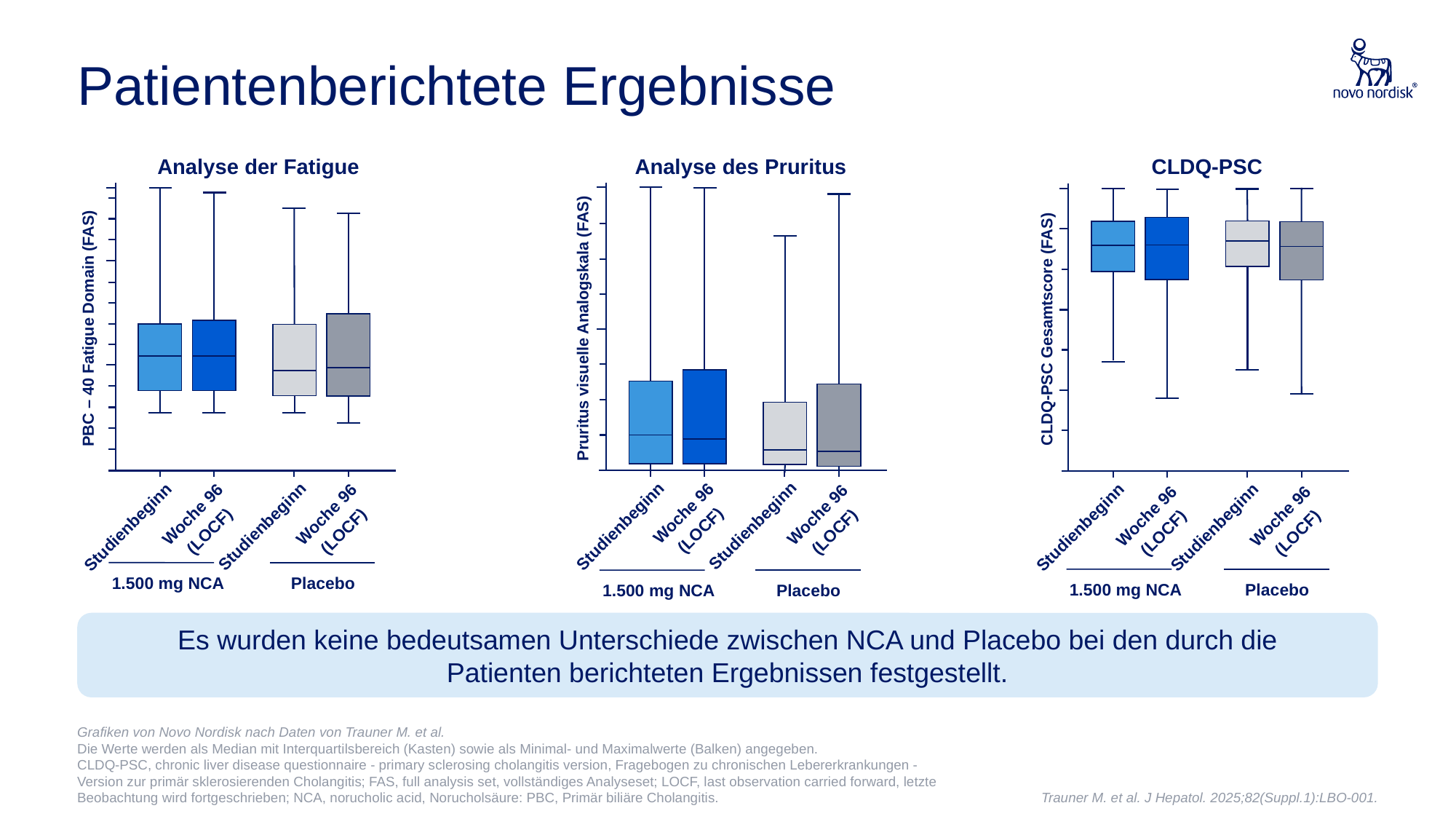

# Patientenberichtete Ergebnisse
Analyse der Fatigue
Analyse des Pruritus
CLDQ-PSC

Woche 96
(LOCF)
Woche 96
(LOCF)
Studienbeginn
Studienbeginn
1.500 mg NCA
Placebo

Woche 96
(LOCF)
Woche 96
(LOCF)
Studienbeginn
Studienbeginn
1.500 mg NCA
Placebo

CLDQ-PSC Gesamtscore (FAS)
Woche 96
(LOCF)
Woche 96
(LOCF)
Studienbeginn
Studienbeginn
1.500 mg NCA
Placebo
PBC – 40 Fatigue Domain (FAS)
Pruritus visuelle Analogskala (FAS)
Es wurden keine bedeutsamen Unterschiede zwischen NCA und Placebo bei den durch die
Patienten berichteten Ergebnissen festgestellt.
Grafiken von Novo Nordisk nach Daten von Trauner M. et al.
Die Werte werden als Median mit Interquartilsbereich (Kasten) sowie als Minimal- und Maximalwerte (Balken) angegeben.
CLDQ-PSC, chronic liver disease questionnaire - primary sclerosing cholangitis version, Fragebogen zu chronischen Lebererkrankungen - Version zur primär sklerosierenden Cholangitis; FAS, full analysis set, vollständiges Analyseset; LOCF, last observation carried forward, letzte Beobachtung wird fortgeschrieben; NCA, norucholic acid, Norucholsäure: PBC, Primär biliäre Cholangitis.
Trauner M. et al. J Hepatol. 2025;82(Suppl.1):LBO-001.